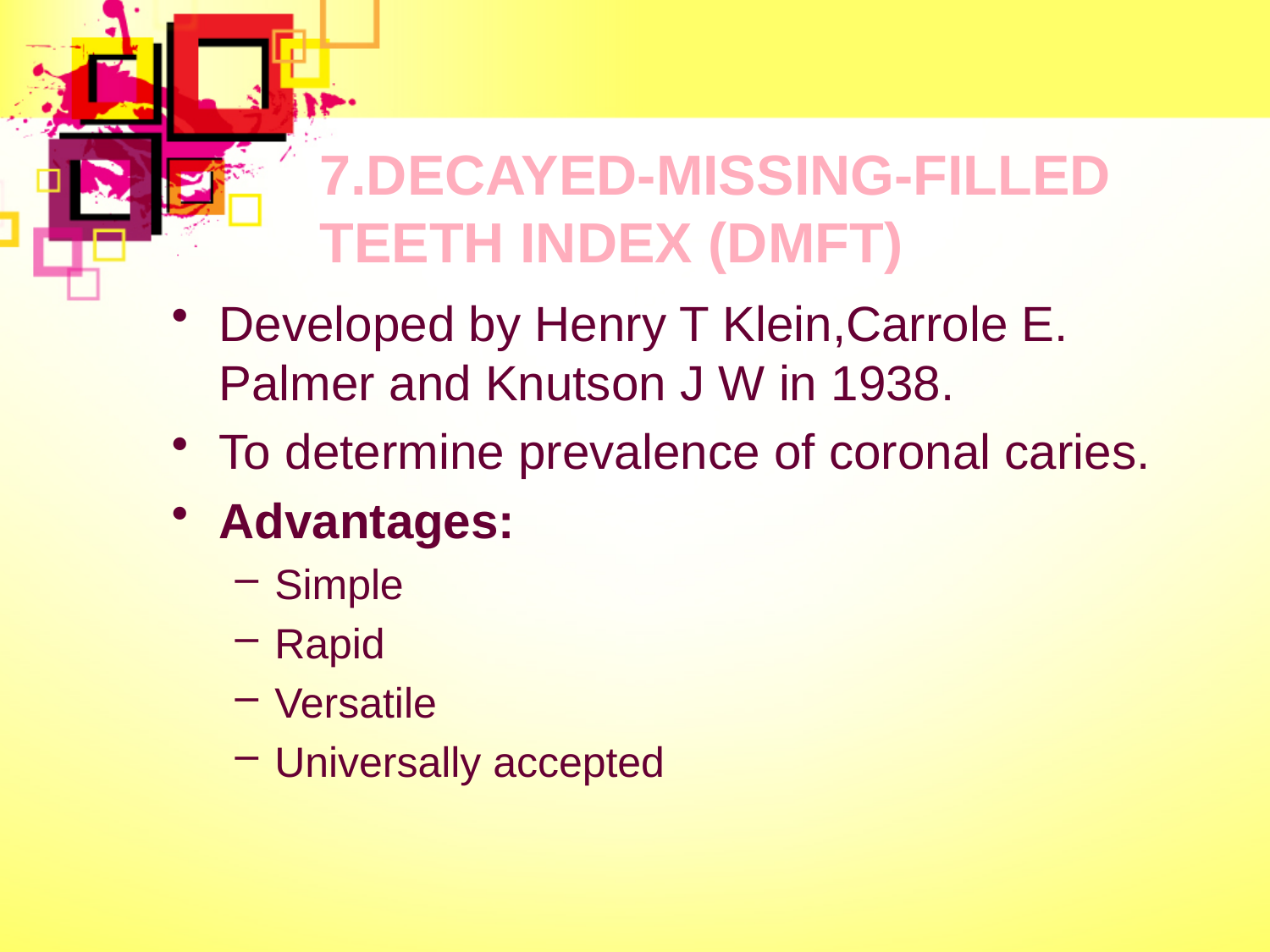

# 7.DECAYED-MISSING-FILLED TEETH INDEX (DMFT)
Developed by Henry T Klein,Carrole E. Palmer and Knutson J W in 1938.
To determine prevalence of coronal caries.
Advantages:
Simple
Rapid
Versatile
Universally accepted